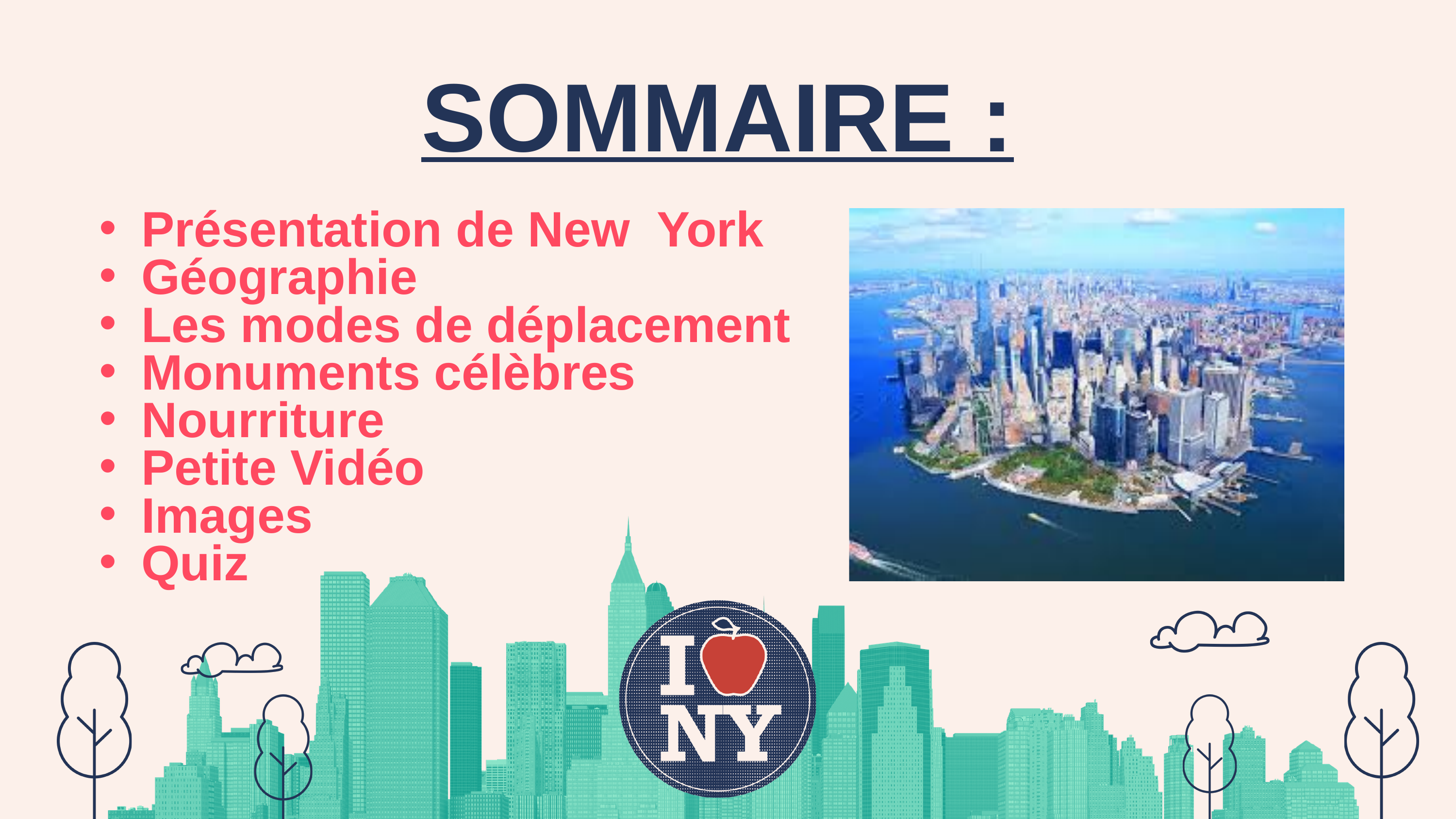

SOMMAIRE :

Présentation de New  York
Géographie
Les modes de déplacement
Monuments célèbres
Nourriture
Petite Vidéo
Images
Quiz